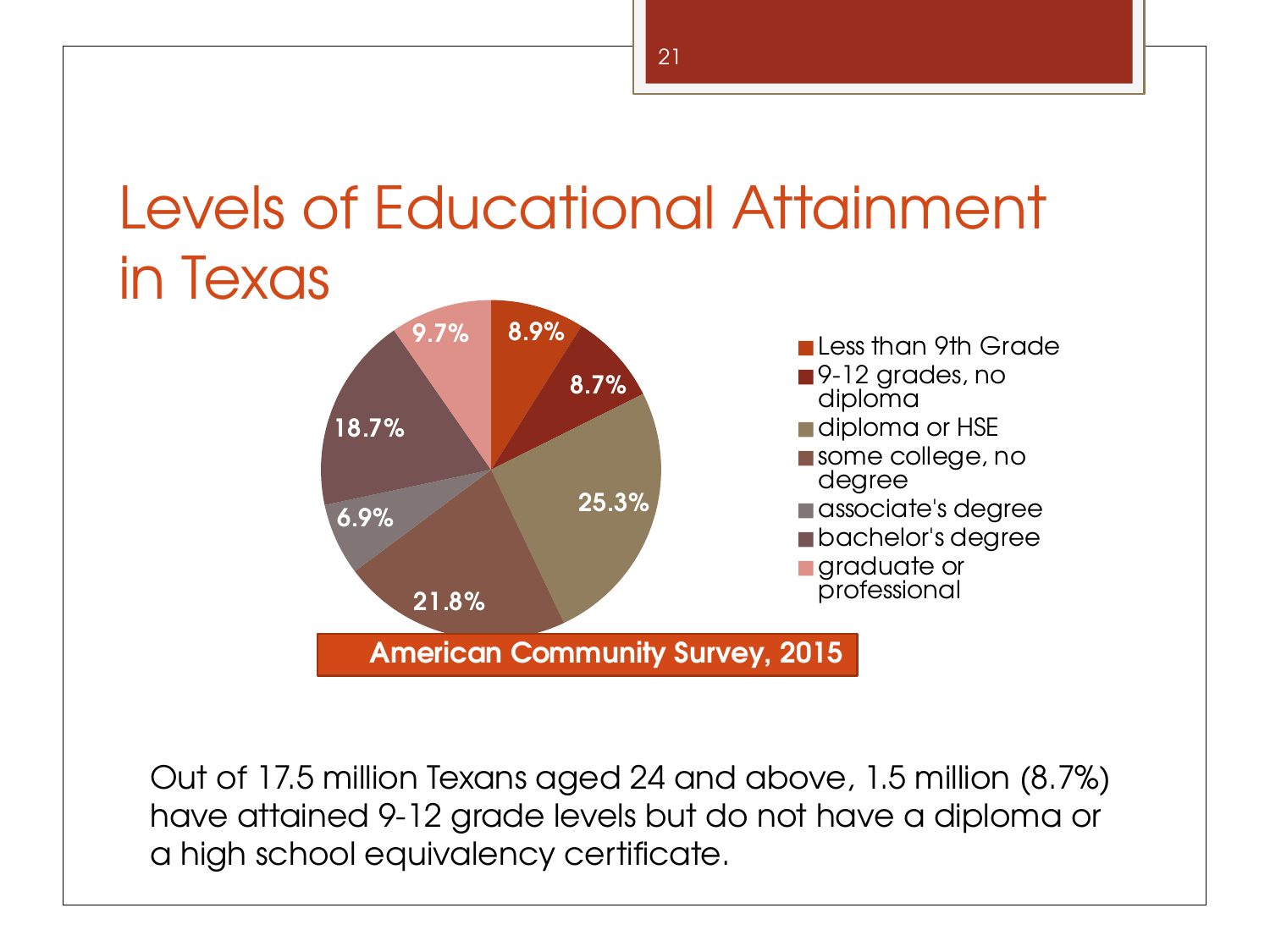

21
# Levels of Educational Attainment in Texas

### Chart

| Category |  |
|---|---|
| Less than 9th Grade | 1559568.0 |
| 9-12 grades, no diploma | 1522574.0 |
| diploma or HSE | 4425654.0 |
| some college, no degree | 3816471.0 |
| associate's degree | 1204220.0 |
| bachelor's degree | 3266266.0 |
| graduate or professional | 1689108.0 |
Out of 17.5 million Texans aged 24 and above, 1.5 million (8.7%) have attained 9-12 grade levels but do not have a diploma or a high school equivalency certificate.